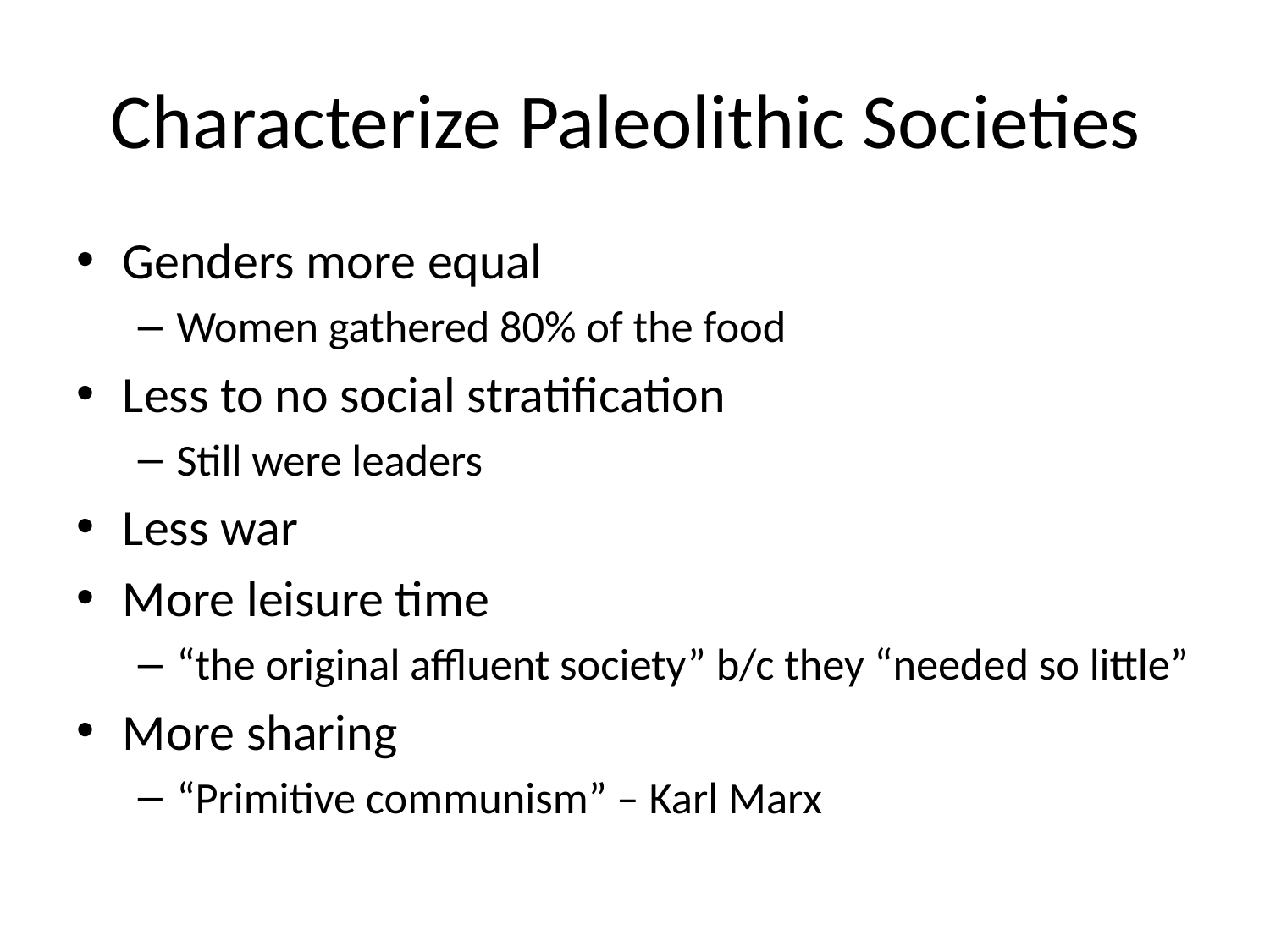

# Characterize Paleolithic Societies
Genders more equal
Women gathered 80% of the food
Less to no social stratification
Still were leaders
Less war
More leisure time
“the original affluent society” b/c they “needed so little”
More sharing
“Primitive communism” – Karl Marx